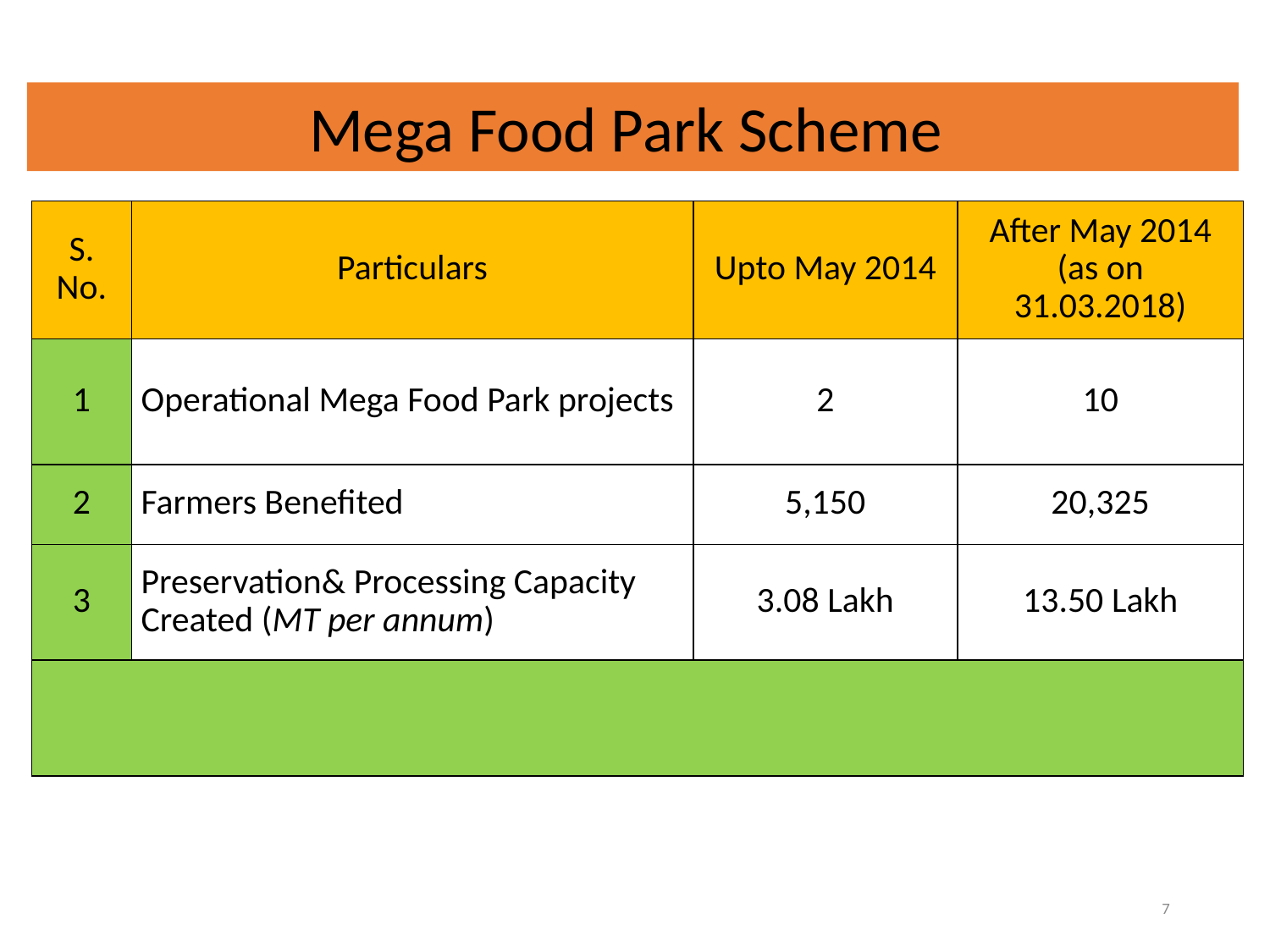

Mega Food Park Scheme
| S. No. | Particulars | Upto May 2014 | After May 2014 (as on 31.03.2018) |
| --- | --- | --- | --- |
| 1 | Operational Mega Food Park projects | 2 | 10 |
| 2 | Farmers Benefited | 5,150 | 20,325 |
| 3 | Preservation& Processing Capacity Created (MT per annum) | 3.08 Lakh | 13.50 Lakh |
|  |  |  |  |
7